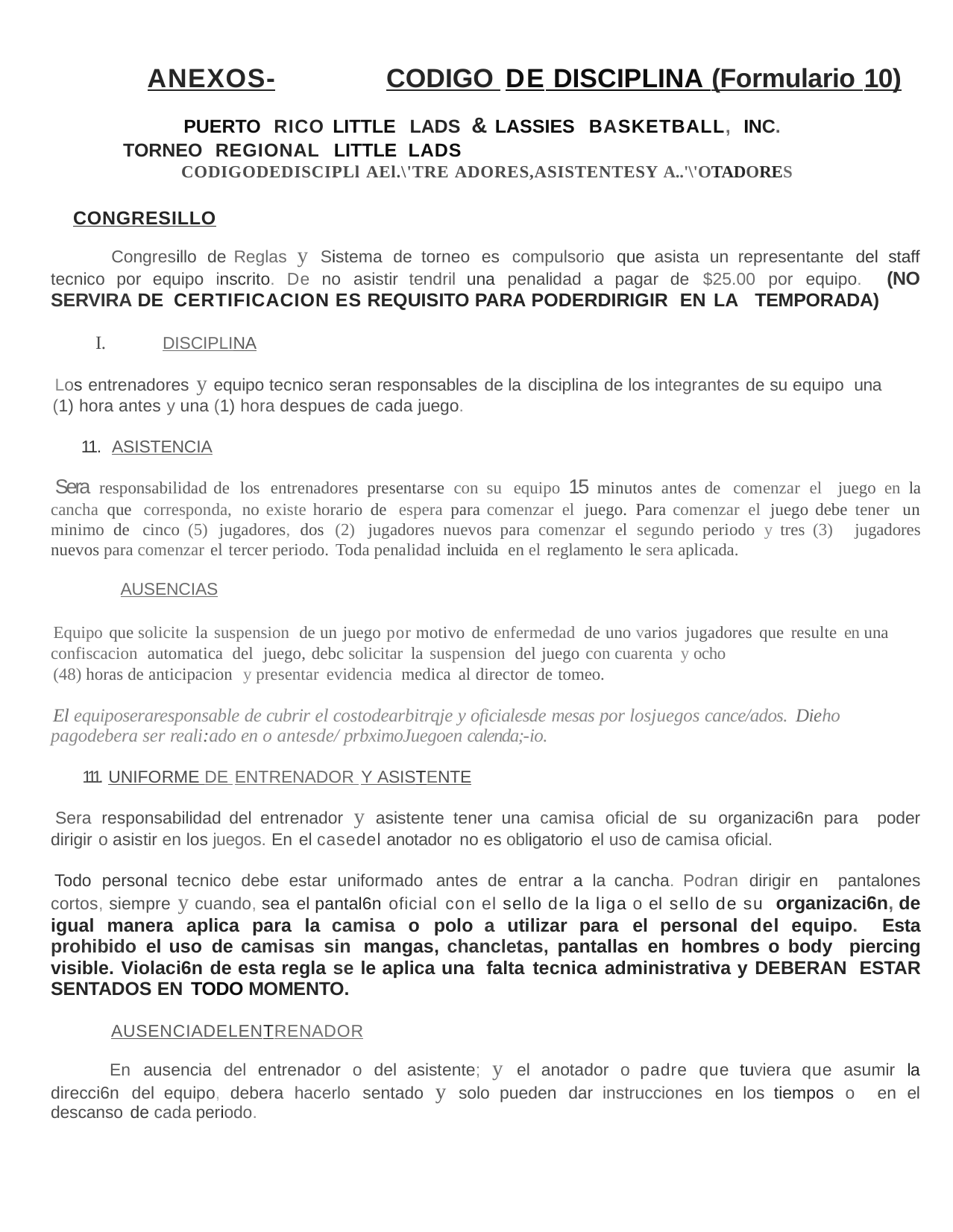

ANEXOS-	CODIGO DE DISCIPLINA (Formulario 10)
PUERTO RICO LITTLE  LADS & LASSIES  BASKETBALL, INC. TORNEO REGIONAL  LITTLE LADS
CODIGODEDISCIPLl AEl.\'TRE ADORES,ASISTENTESY A..'\'OTADORES

CONGRESILLO
Congresillo de Reglas y Sistema de torneo es compulsorio que asista un representante del staff tecnico por equipo inscrito. De no asistir tendril una penalidad a pagar de $25.00 por equipo.  (NO SERVIRA DE CERTIFICACION ES REQUISITO PARA PODERDIRIGIR EN LA  TEMPORADA)
I.	DISCIPLINA
Los entrenadores y equipo tecnico seran responsables de la disciplina de los integrantes de su equipo una
(1) hora antes y una (1) hora despues de cada juego.

11. ASISTENCIA
Sera responsabilidad de los entrenadores presentarse con su equipo 15 minutos antes de comenzar el  juego en la cancha que corresponda, no existe horario de espera para comenzar el juego. Para comenzar el juego debe tener un minimo de cinco (5) jugadores, dos (2) jugadores nuevos para comenzar el segundo periodo y tres (3)  jugadores nuevos para comenzar el tercer periodo. Toda penalidad incluida en el reglamento le sera aplicada.
AUSENCIAS

Equipo que solicite la suspension de un juego por motivo de enfermedad de uno varios jugadores que resulte en una confiscacion automatica del juego, debc solicitar la suspension del juego con cuarenta y ocho
(48) horas de anticipacion y presentar evidencia medica al director de tomeo.

El equiposeraresponsable de cubrir el costodearbitrqje y oficialesde mesas por losjuegos cance/ados. Dieho pagodebera ser reali:ado en o antesde/ prbximoJuegoen calenda;-io.
111. UNIFORME DE ENTRENADOR Y ASISTENTE

Sera responsabilidad del entrenador y asistente tener una camisa oficial de su organizaci6n para  poder dirigir o asistir en los juegos. En el casedel anotador no es obligatorio el uso de camisa oficial.

Todo personal tecnico debe estar uniformado antes de entrar a la cancha. Podran dirigir en  pantalones cortos, siempre y cuando, sea el pantal6n oficial con el sello de la liga o el sello de su organizaci6n, de igual manera aplica para la camisa o polo a utilizar para el personal del equipo.  Esta prohibido el uso de camisas sin mangas, chancletas, pantallas en hombres o body  piercing visible. Violaci6n de esta regla se le aplica una falta tecnica administrativa y DEBERAN ESTAR SENTADOS EN TODO MOMENTO.
AUSENCIADELENTRENADOR
En ausencia del entrenador o del asistente; y el anotador o padre que tuviera que asumir la direcci6n del equipo, debera hacerlo sentado y solo pueden dar instrucciones en los tiempos o  en el descanso de cada periodo.